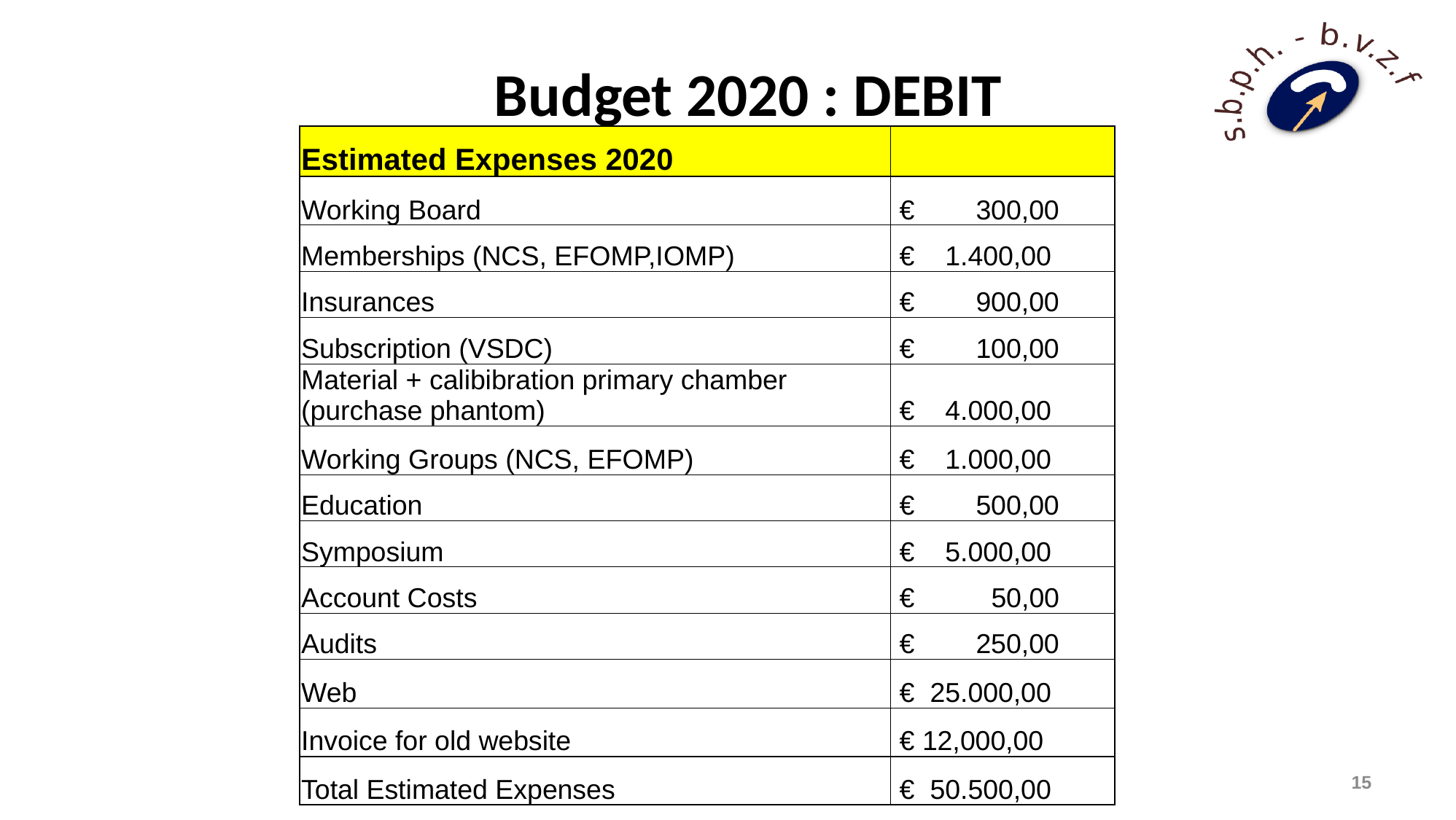

Budget 2020 : DEBIT
| Estimated Expenses 2020 |  |
| --- | --- |
| Working Board | € 300,00 |
| Memberships (NCS, EFOMP,IOMP) | € 1.400,00 |
| Insurances | € 900,00 |
| Subscription (VSDC) | € 100,00 |
| Material + calibibration primary chamber (purchase phantom) | € 4.000,00 |
| Working Groups (NCS, EFOMP) | € 1.000,00 |
| Education | € 500,00 |
| Symposium | € 5.000,00 |
| Account Costs | € 50,00 |
| Audits | € 250,00 |
| Web | € 25.000,00 |
| Invoice for old website | € 12,000,00 |
| Total Estimated Expenses | € 50.500,00 |
15